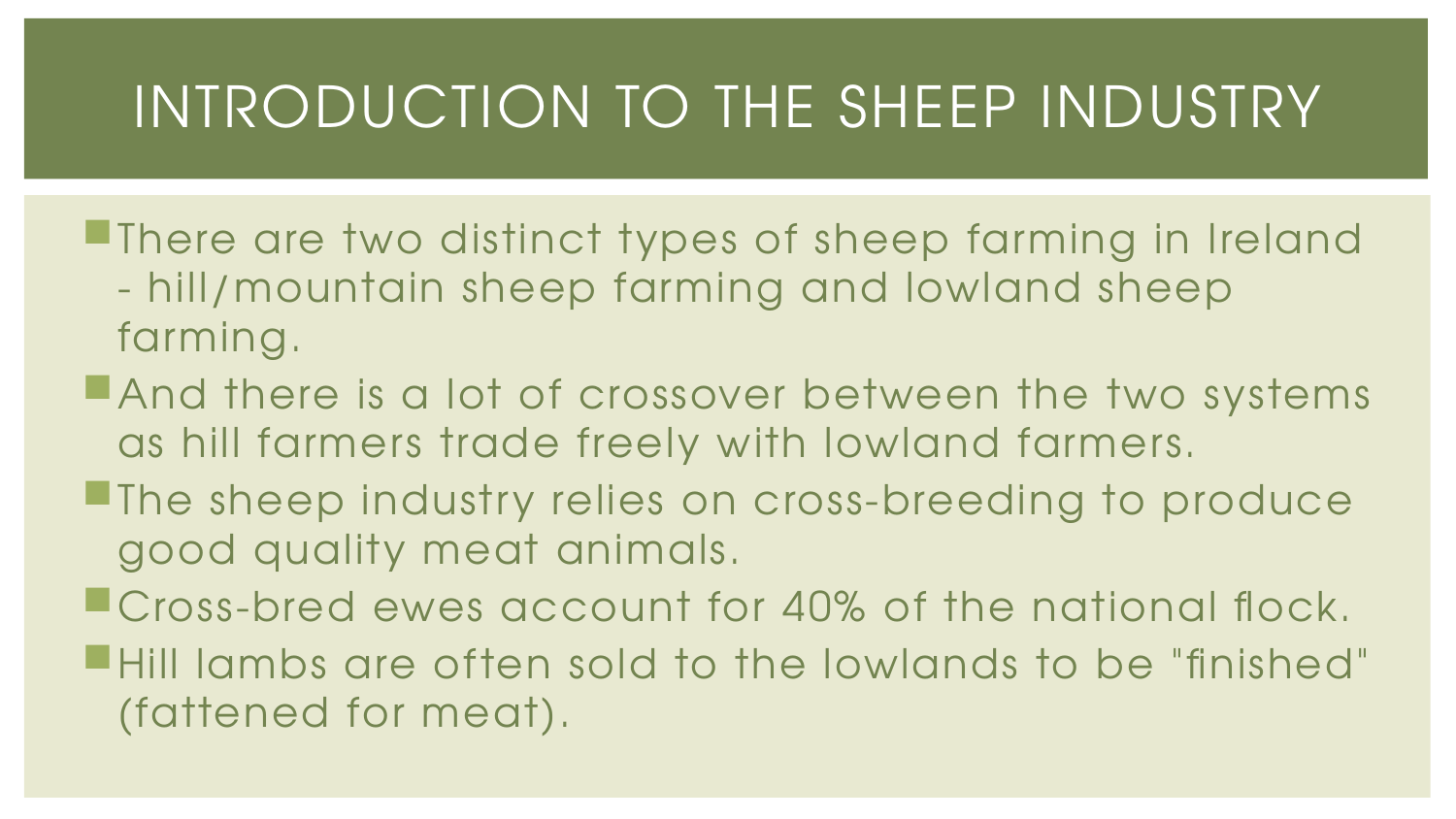

# Introduction to the Sheep Industry
There are two distinct types of sheep farming in Ireland - hill/mountain sheep farming and lowland sheep farming.
And there is a lot of crossover between the two systems as hill farmers trade freely with lowland farmers.
The sheep industry relies on cross-breeding to produce good quality meat animals.
Cross-bred ewes account for 40% of the national flock.
Hill lambs are often sold to the lowlands to be "finished" (fattened for meat).